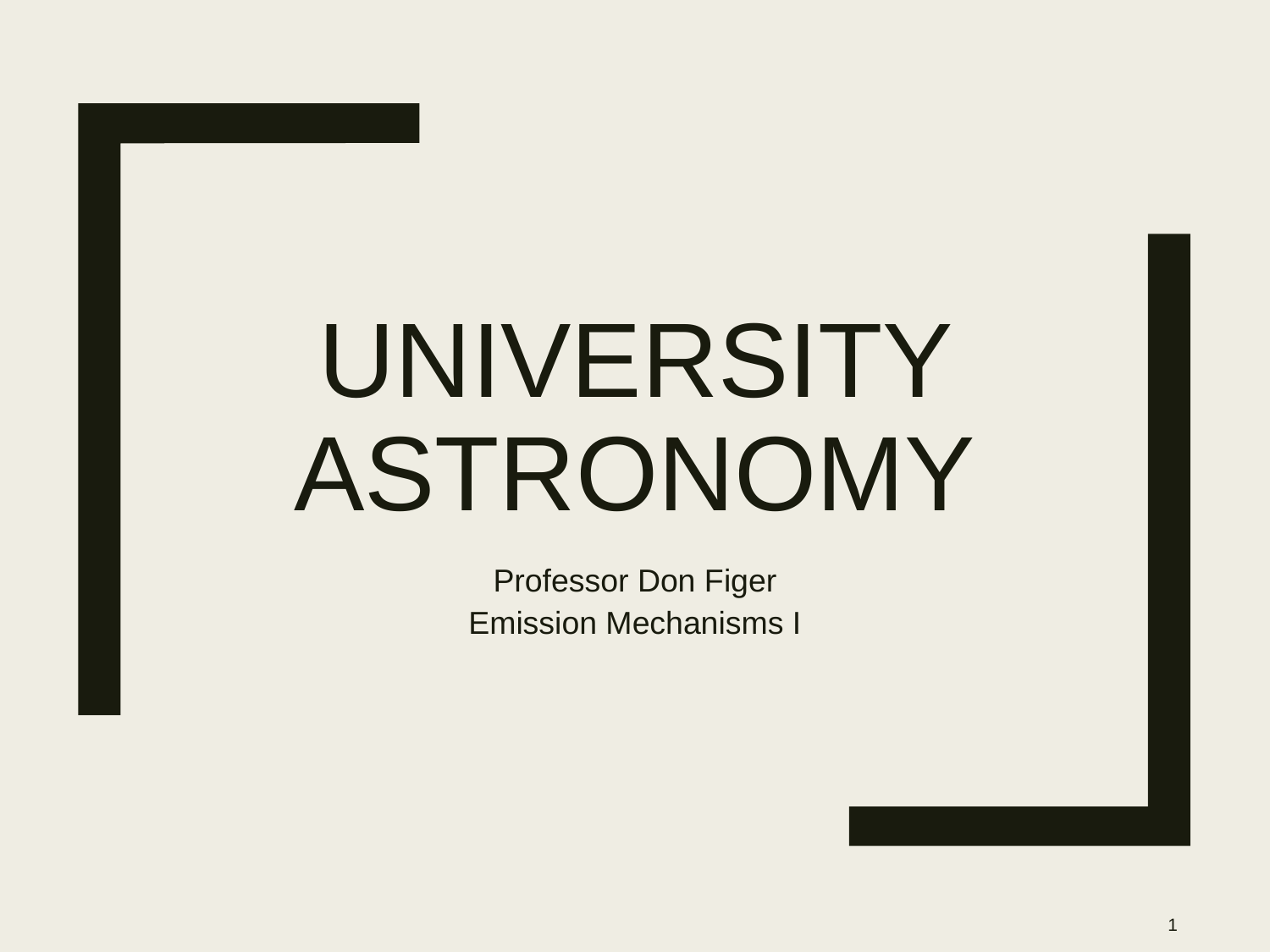

# University Astronomy
Professor Don Figer
Emission Mechanisms I
1